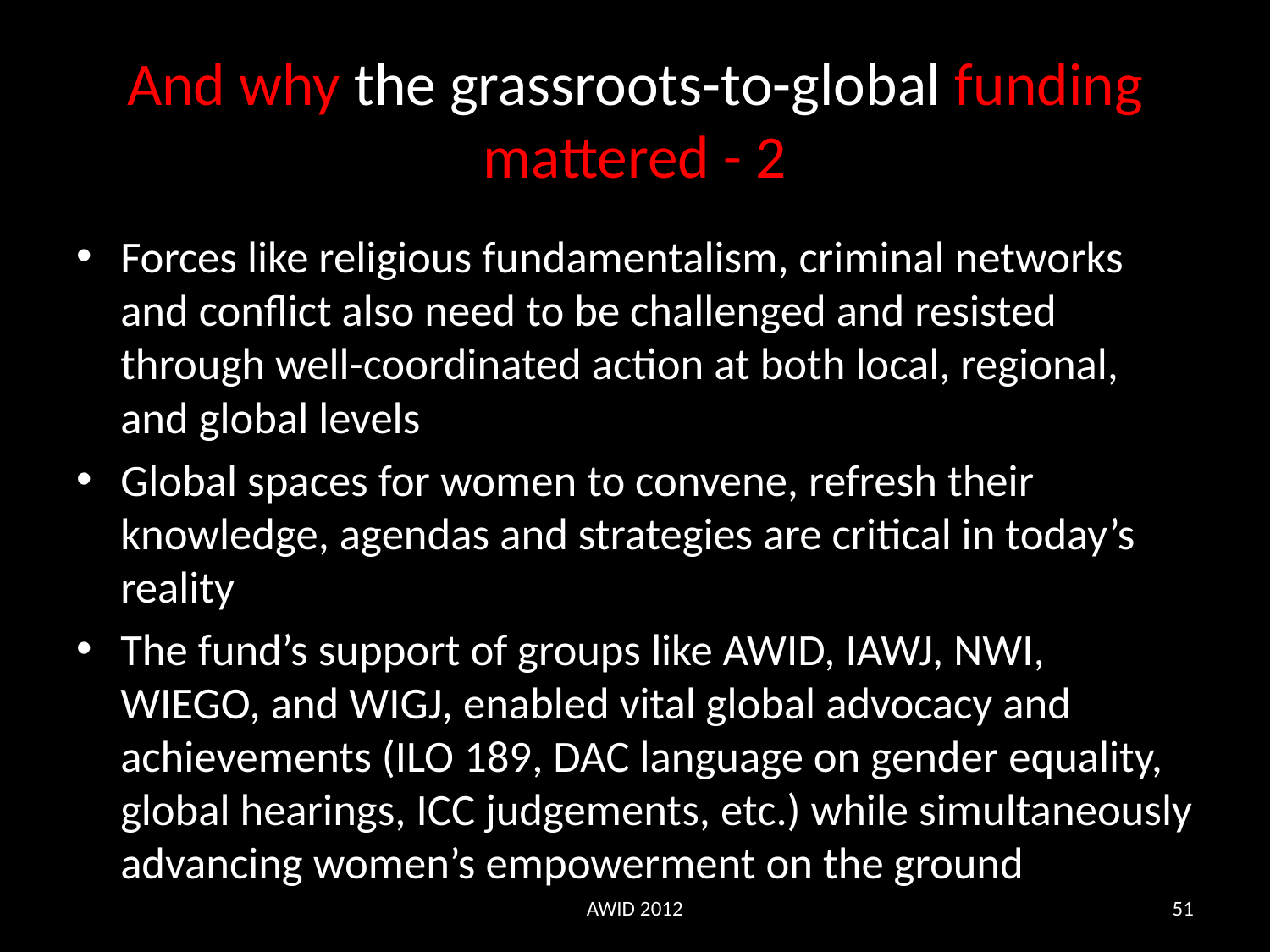

# And why the grassroots-to-global funding mattered - 2
Forces like religious fundamentalism, criminal networks and conflict also need to be challenged and resisted through well-coordinated action at both local, regional, and global levels
Global spaces for women to convene, refresh their knowledge, agendas and strategies are critical in today’s reality
The fund’s support of groups like AWID, IAWJ, NWI, WIEGO, and WIGJ, enabled vital global advocacy and achievements (ILO 189, DAC language on gender equality, global hearings, ICC judgements, etc.) while simultaneously advancing women’s empowerment on the ground

AWID 2012
51